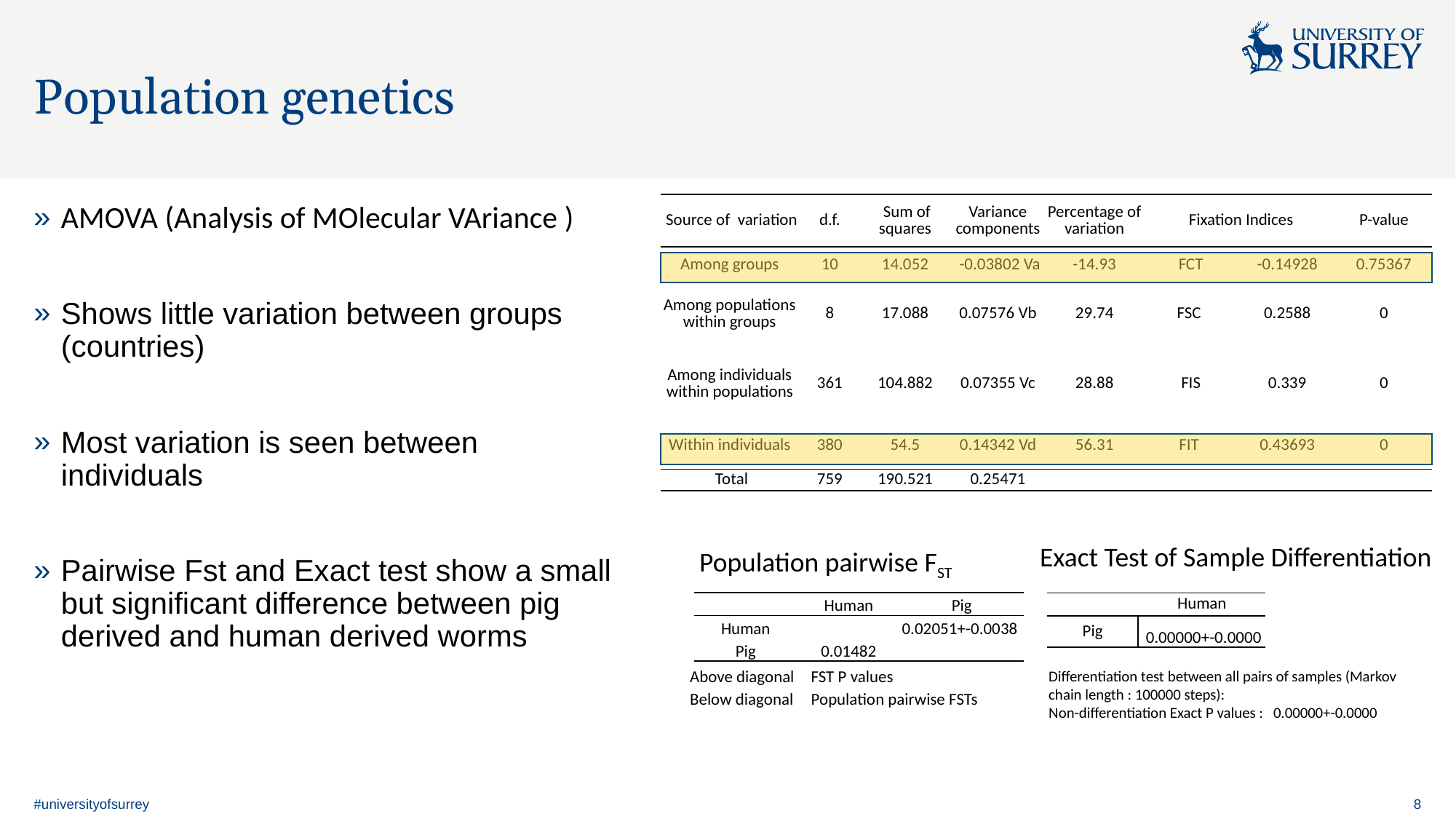

# Population genetics
| Source of variation | d.f. | Sum of squares | Variance components | Percentage of variation | Fixation Indices |  | P-value |
| --- | --- | --- | --- | --- | --- | --- | --- |
| Among groups | 10 | 14.052 | -0.03802 Va | -14.93 | FCT | -0.14928 | 0.75367 |
| Among populations within groups | 8 | 17.088 | 0.07576 Vb | 29.74 | FSC | 0.2588 | 0 |
| Among individuals within populations | 361 | 104.882 | 0.07355 Vc | 28.88 | FIS | 0.339 | 0 |
| Within individuals | 380 | 54.5 | 0.14342 Vd | 56.31 | FIT | 0.43693 | 0 |
| Total | 759 | 190.521 | 0.25471 |  |  |  |  |
AMOVA (Analysis of MOlecular VAriance )

Shows little variation between groups (countries)

Most variation is seen between individuals

Pairwise Fst and Exact test show a small but significant difference between pig derived and human derived worms

Exact Test of Sample Differentiation
Population pairwise FST
|  | Human | Pig |  |
| --- | --- | --- | --- |
| Human |  | 0.02051+-0.0038 |  |
| Pig | 0.01482 |  |  |
|  | Human |
| --- | --- |
| Pig | 0.00000+-0.0000 |
Differentiation test between all pairs of samples (Markov chain length : 100000 steps):
Non-differentiation Exact P values :   0.00000+-0.0000

| Above diagonal | FST P values |
| --- | --- |
| Below diagonal | Population pairwise FSTs |
#universityofsurrey
8